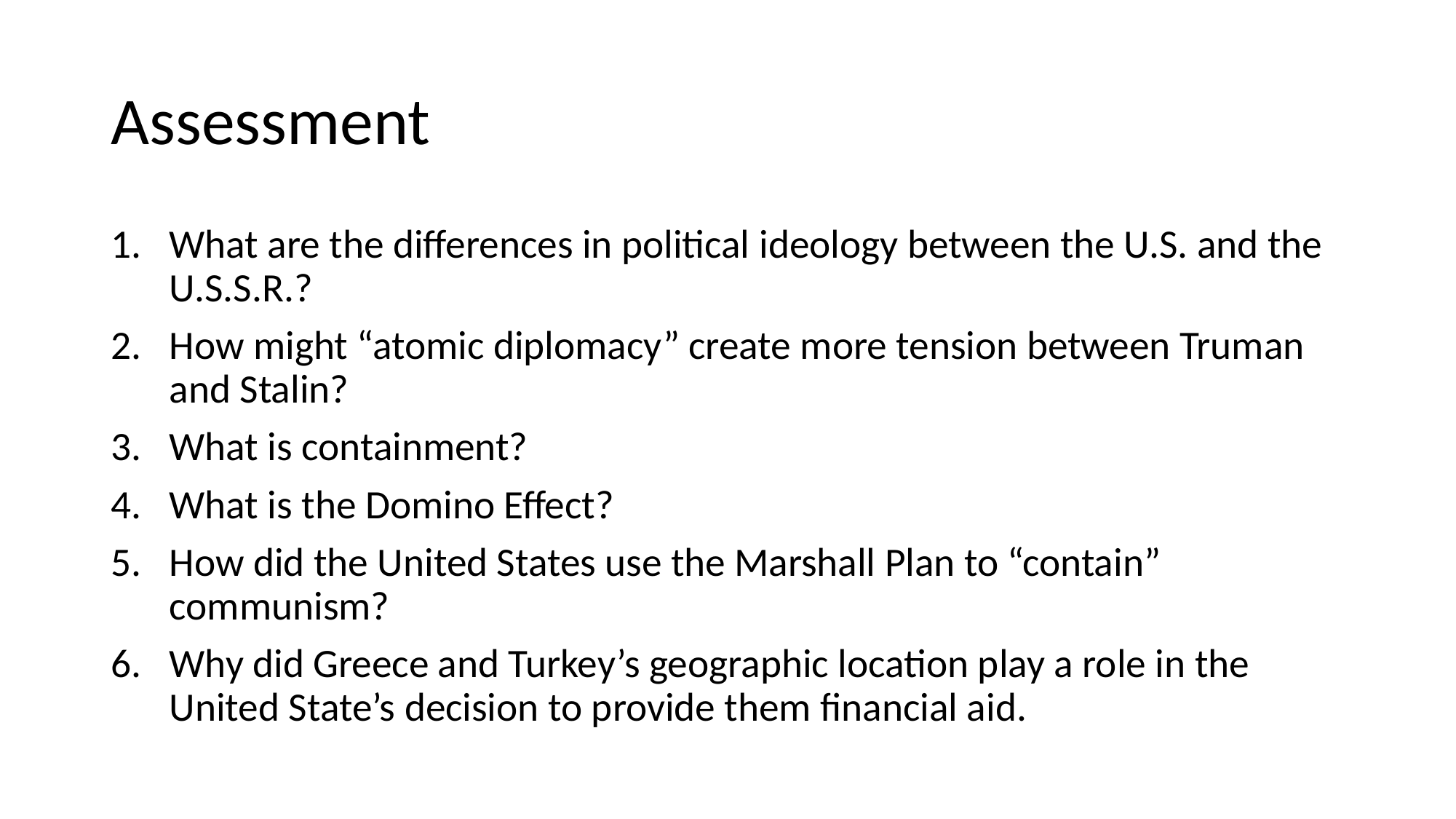

# Assessment
What are the differences in political ideology between the U.S. and the U.S.S.R.?
How might “atomic diplomacy” create more tension between Truman and Stalin?
What is containment?
What is the Domino Effect?
How did the United States use the Marshall Plan to “contain” communism?
Why did Greece and Turkey’s geographic location play a role in the United State’s decision to provide them financial aid.